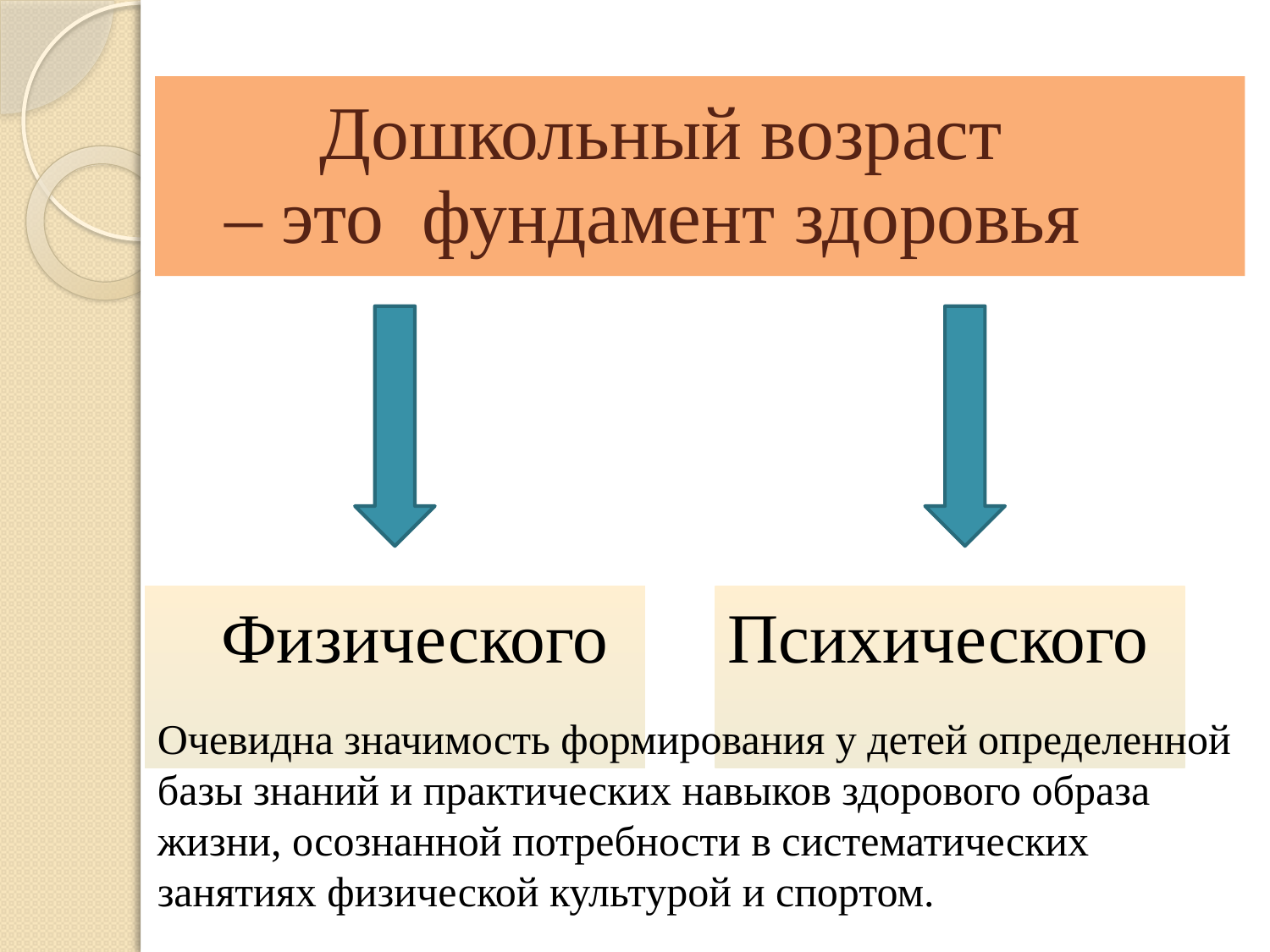

# Дошкольный возраст – это  фундамент здоровья

Физического
Психического
Очевидна значимость формирования у детей определенной базы знаний и практических навыков здорового образа жизни, осознанной потребности в систематических занятиях физической культурой и спортом.